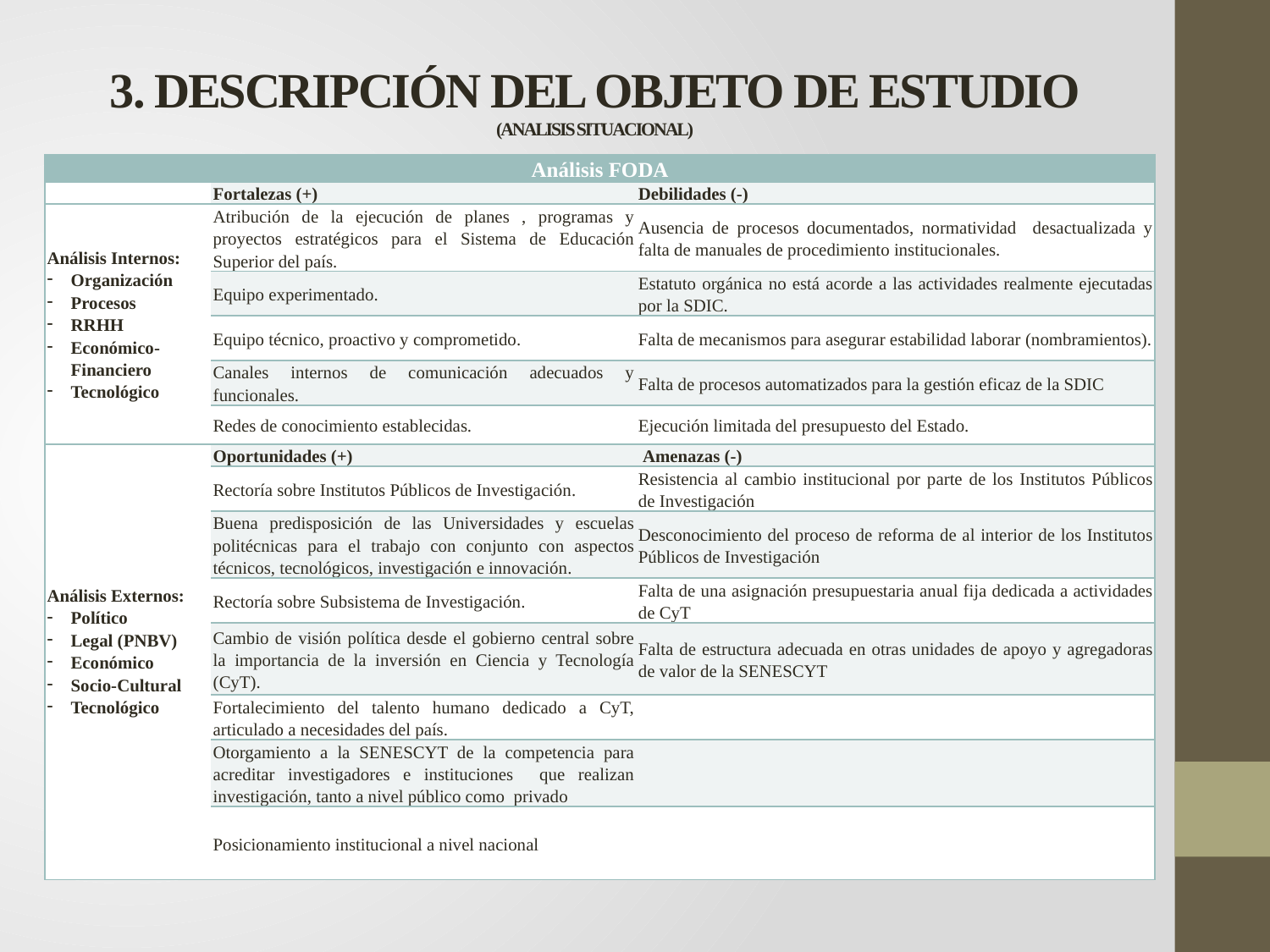

# 3. DESCRIPCIÓN DEL OBJETO DE ESTUDIO (ANALISIS SITUACIONAL)
| Análisis FODA |  |  |
| --- | --- | --- |
|  | Fortalezas (+) | Debilidades (-) |
| Análisis Internos: Organización Procesos RRHH Económico-Financiero Tecnológico | Atribución de la ejecución de planes , programas y proyectos estratégicos para el Sistema de Educación Superior del país. | Ausencia de procesos documentados, normatividad desactualizada y falta de manuales de procedimiento institucionales. |
|  | Equipo experimentado. | Estatuto orgánica no está acorde a las actividades realmente ejecutadas por la SDIC. |
|  | Equipo técnico, proactivo y comprometido. | Falta de mecanismos para asegurar estabilidad laborar (nombramientos). |
|  | Canales internos de comunicación adecuados y funcionales. | Falta de procesos automatizados para la gestión eficaz de la SDIC |
|  | Redes de conocimiento establecidas. | Ejecución limitada del presupuesto del Estado. |
| Análisis Externos: Político Legal (PNBV) Económico Socio-Cultural Tecnológico | Oportunidades (+) | Amenazas (-) |
|  | Rectoría sobre Institutos Públicos de Investigación. | Resistencia al cambio institucional por parte de los Institutos Públicos de Investigación |
|  | Buena predisposición de las Universidades y escuelas politécnicas para el trabajo con conjunto con aspectos técnicos, tecnológicos, investigación e innovación. | Desconocimiento del proceso de reforma de al interior de los Institutos Públicos de Investigación |
|  | Rectoría sobre Subsistema de Investigación. | Falta de una asignación presupuestaria anual fija dedicada a actividades de CyT |
|  | Cambio de visión política desde el gobierno central sobre la importancia de la inversión en Ciencia y Tecnología (CyT). | Falta de estructura adecuada en otras unidades de apoyo y agregadoras de valor de la SENESCYT |
|  | Fortalecimiento del talento humano dedicado a CyT, articulado a necesidades del país. |  |
|  | Otorgamiento a la SENESCYT de la competencia para acreditar investigadores e instituciones que realizan investigación, tanto a nivel público como privado |  |
|  | Posicionamiento institucional a nivel nacional |  |